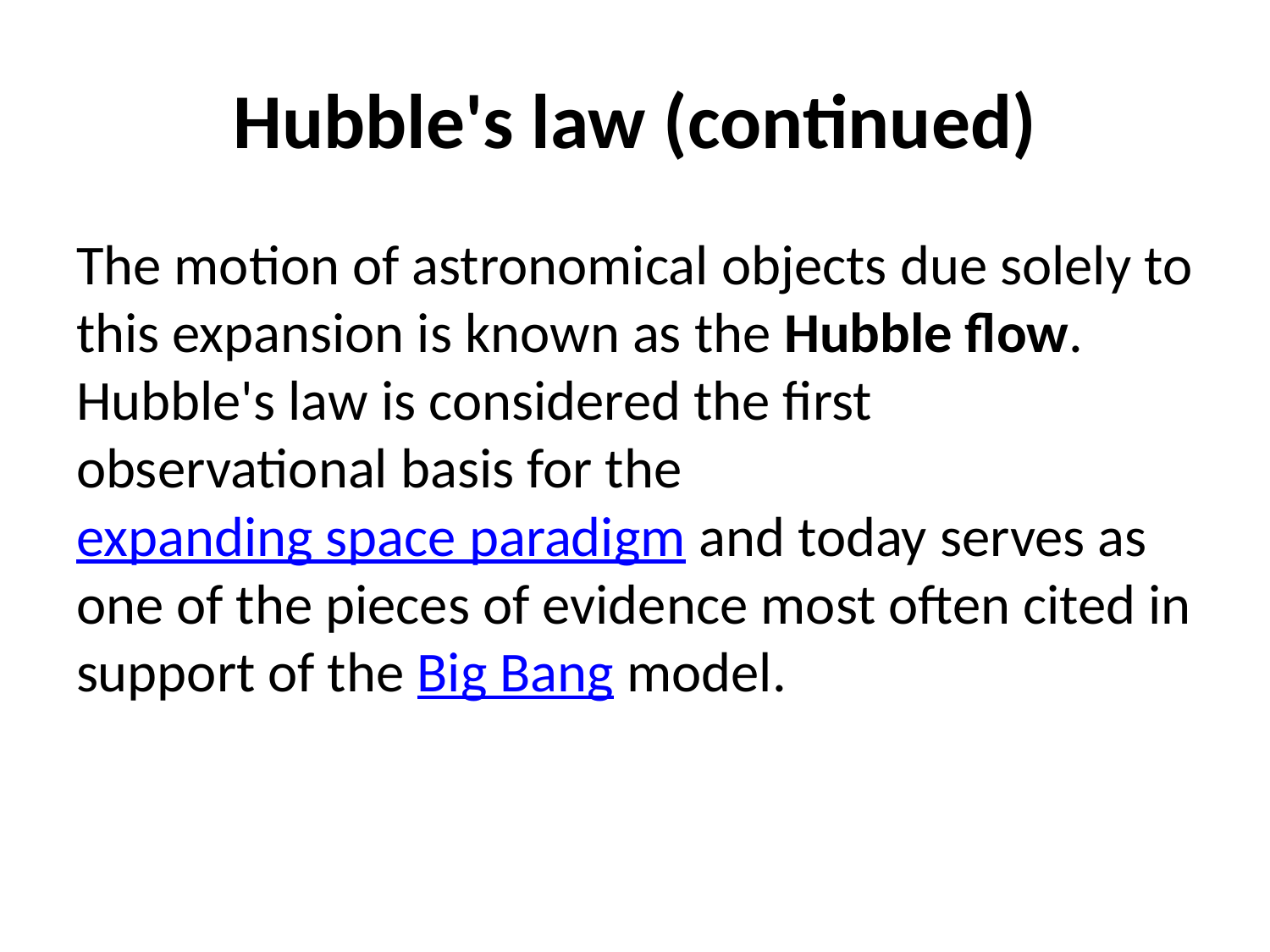

# Hubble's law (continued)
The motion of astronomical objects due solely to this expansion is known as the Hubble flow. Hubble's law is considered the first observational basis for the expanding space paradigm and today serves as one of the pieces of evidence most often cited in support of the Big Bang model.